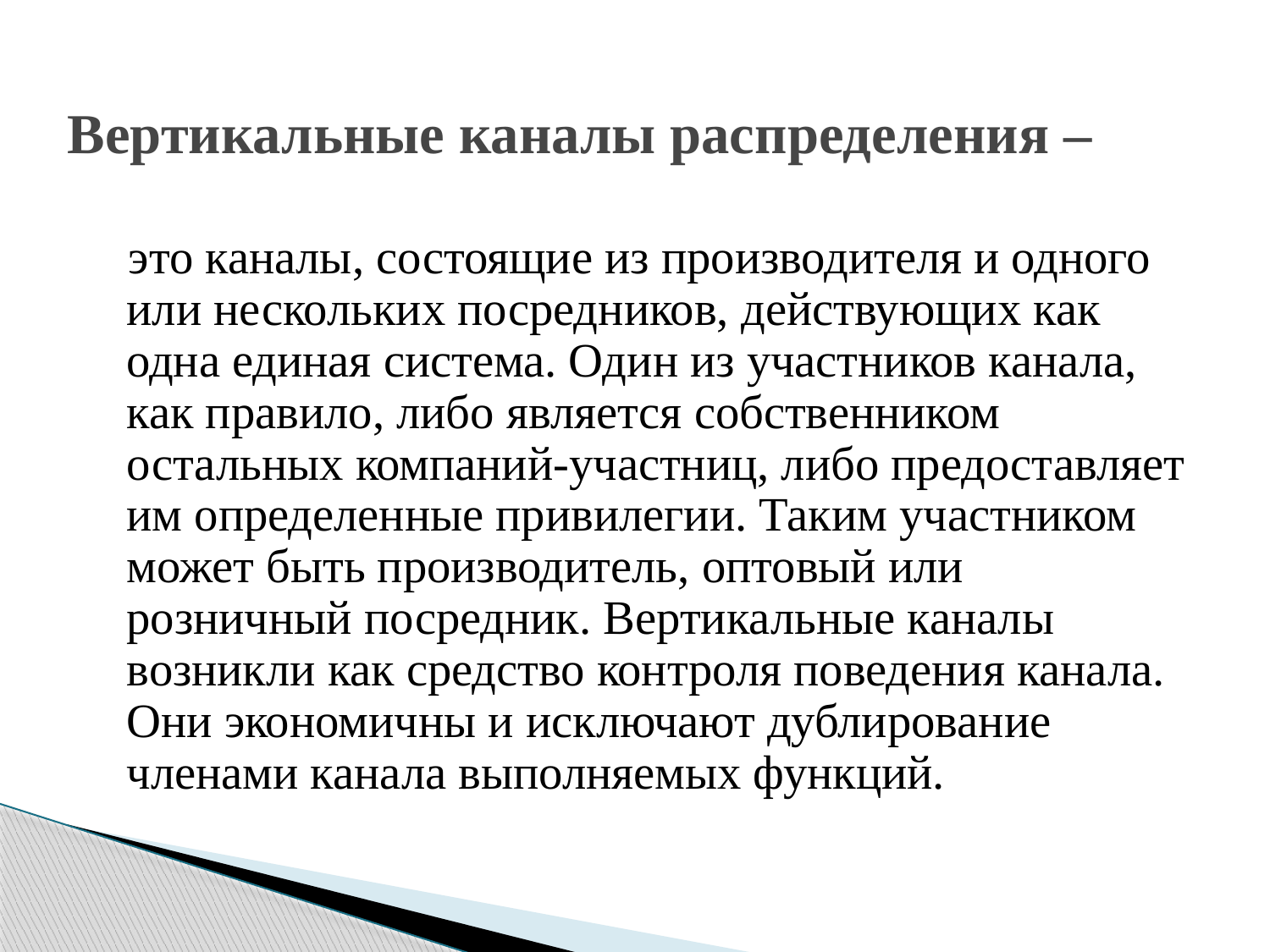

# Вертикальные каналы распределения –
   это каналы, состоящие из производителя и одного или нескольких посредников, действующих как одна единая система. Один из участников канала, как правило, либо является собственником остальных компаний-участниц, либо предоставляет им определенные привилегии. Таким участником может быть производитель, оптовый или розничный посредник. Вертикальные каналы возникли как средство контроля поведения канала. Они экономичны и исключают дублирование членами канала выполняемых функций.